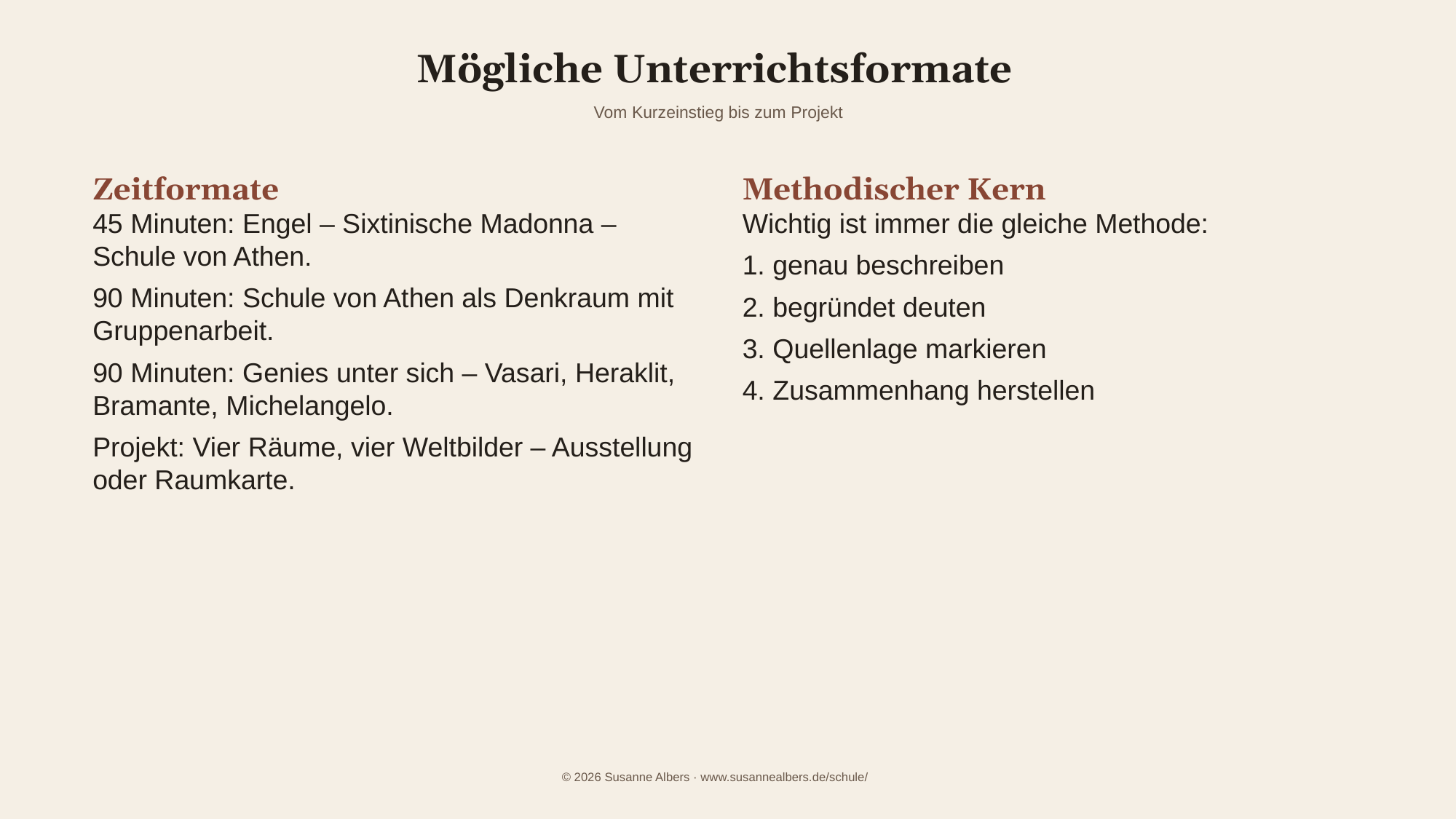

Mögliche Unterrichtsformate
Vom Kurzeinstieg bis zum Projekt
Zeitformate
45 Minuten: Engel – Sixtinische Madonna – Schule von Athen.
90 Minuten: Schule von Athen als Denkraum mit Gruppenarbeit.
90 Minuten: Genies unter sich – Vasari, Heraklit, Bramante, Michelangelo.
Projekt: Vier Räume, vier Weltbilder – Ausstellung oder Raumkarte.
Methodischer Kern
Wichtig ist immer die gleiche Methode:
1. genau beschreiben
2. begründet deuten
3. Quellenlage markieren
4. Zusammenhang herstellen
© 2026 Susanne Albers · www.susannealbers.de/schule/